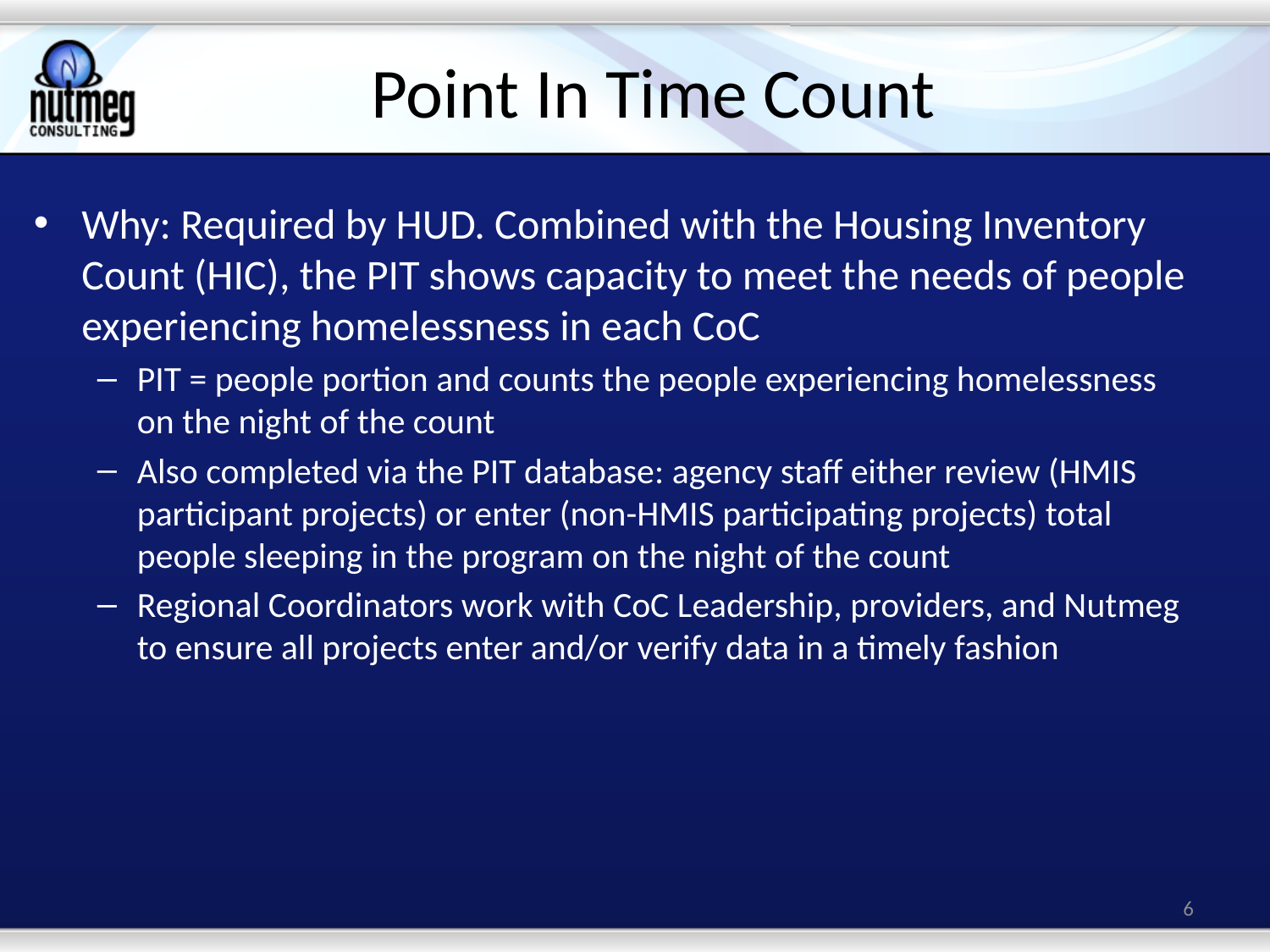

# Point In Time Count

Why: Required by HUD. Combined with the Housing Inventory Count (HIC), the PIT shows capacity to meet the needs of people experiencing homelessness in each CoC
PIT = people portion and counts the people experiencing homelessness on the night of the count
Also completed via the PIT database: agency staff either review (HMIS participant projects) or enter (non-HMIS participating projects) total people sleeping in the program on the night of the count
Regional Coordinators work with CoC Leadership, providers, and Nutmeg to ensure all projects enter and/or verify data in a timely fashion
6